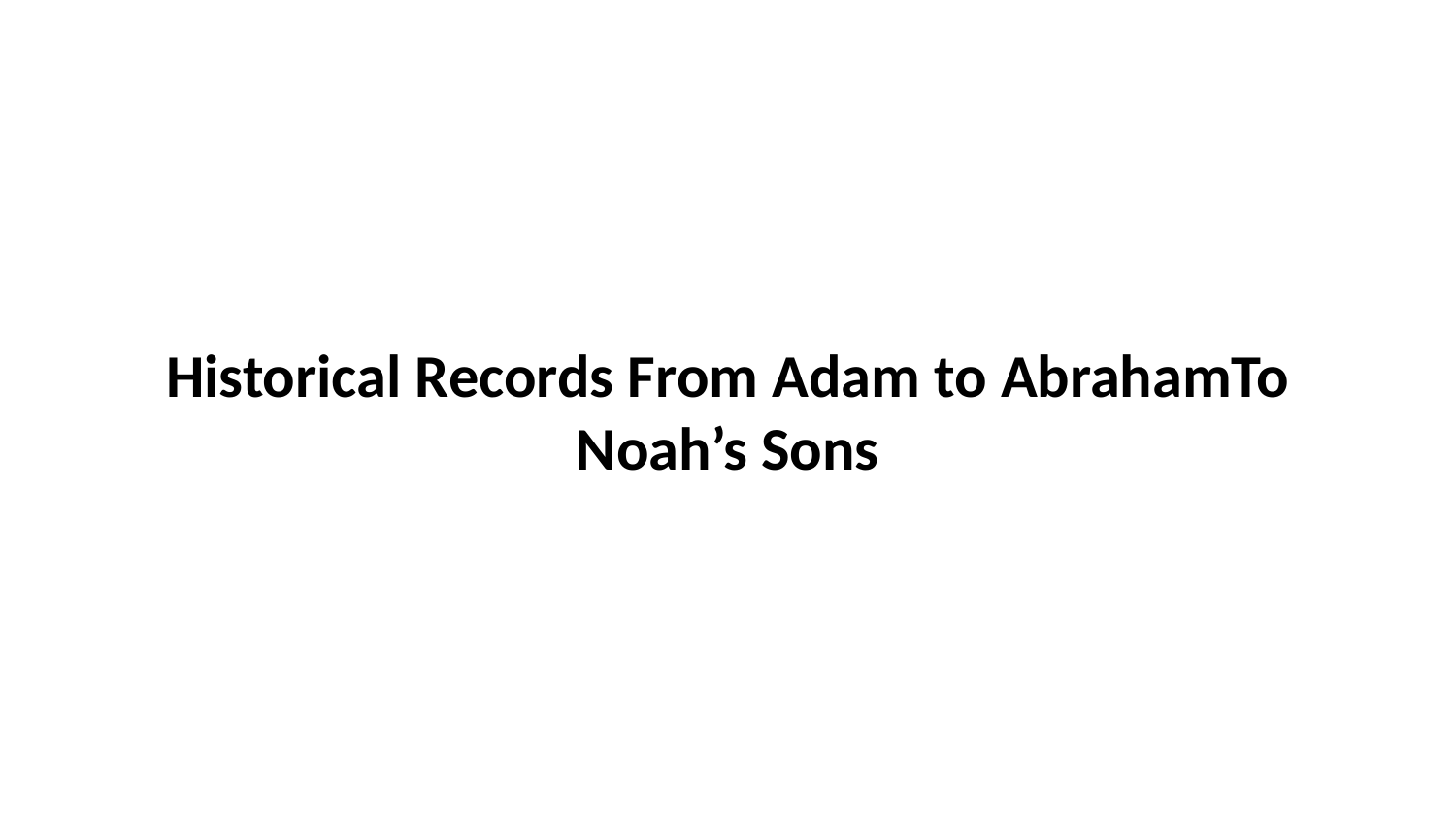

Historical Records From Adam to AbrahamTo Noah’s Sons